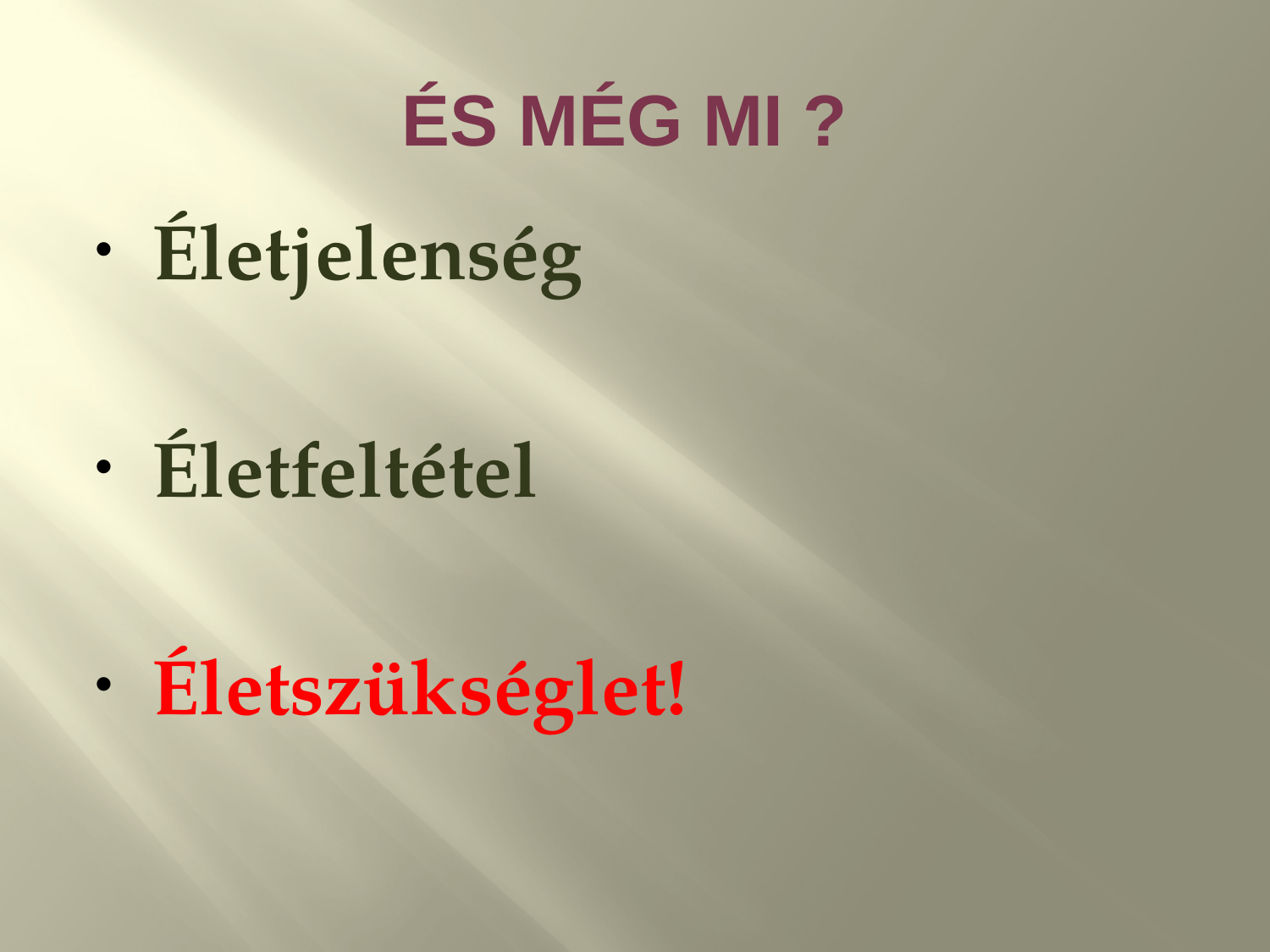

# ÉS MÉG MI ?
Életjelenség

Életfeltétel

Életszükséglet!